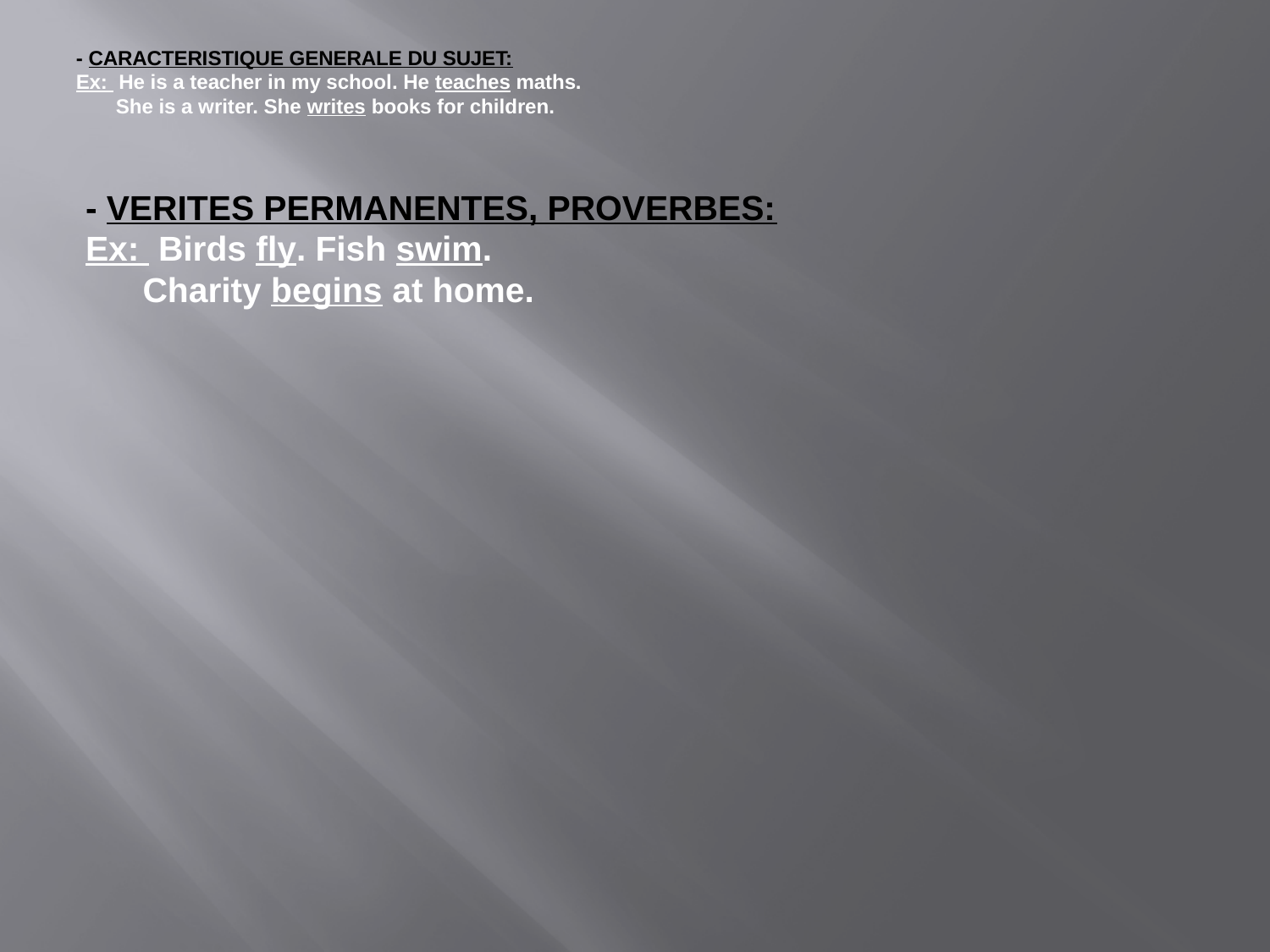

# - CARACTERISTIQUE GENERALE DU SUJET: Ex:  He is a teacher in my school. He teaches maths. She is a writer. She writes books for children. - VERITES PERMANENTES, PROVERBES: Ex:  Birds fly. Fish swim. Charity begins at home.